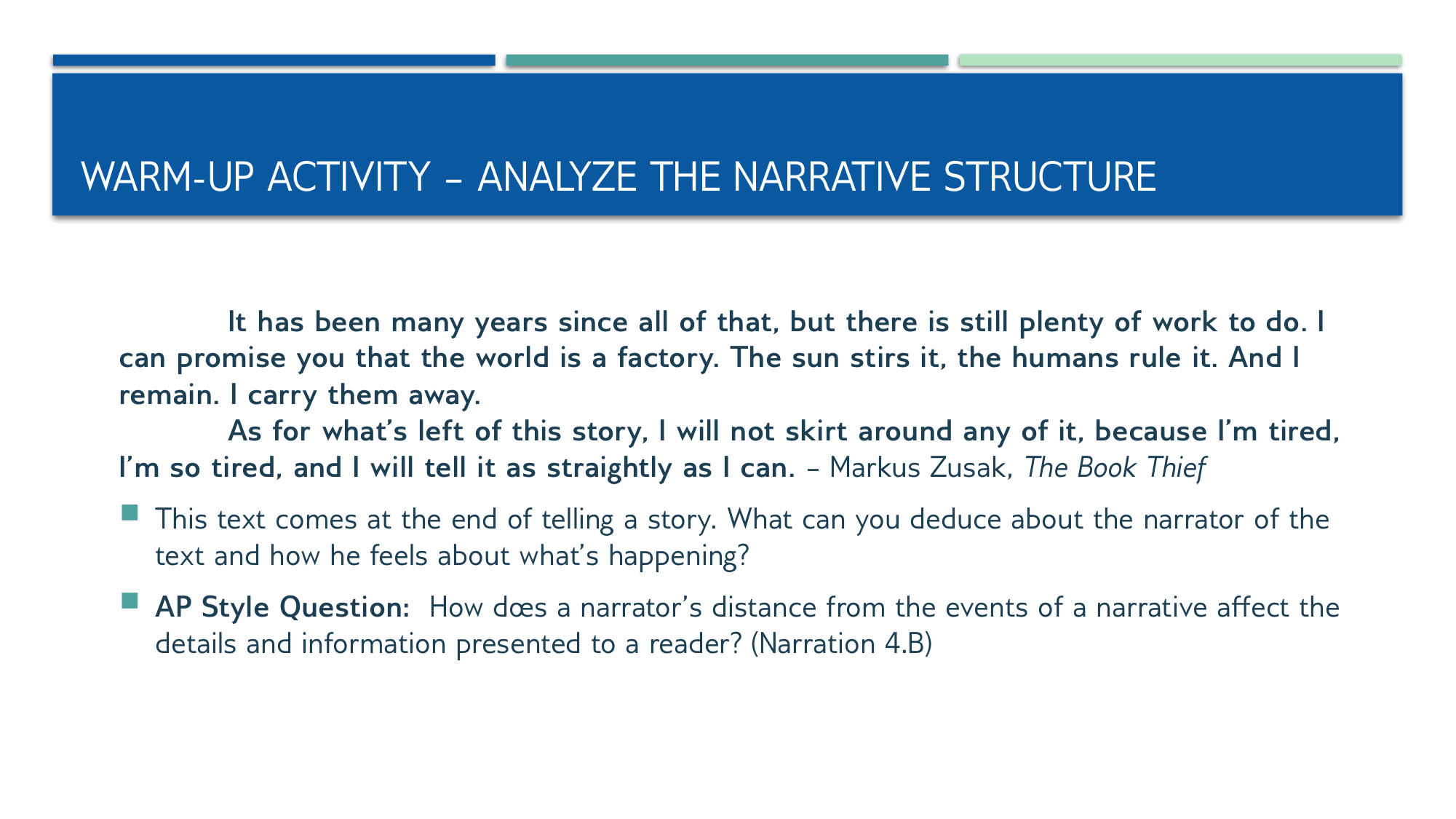

# Warm-up Activity – Analyze the Narrative Structure
	It has been many years since all of that, but there is still plenty of work to do. I can promise you that the world is a factory. The sun stirs it, the humans rule it. And I remain. I carry them away.
	As for what’s left of this story, I will not skirt around any of it, because I’m tired, I’m so tired, and I will tell it as straightly as I can. – Markus Zusak, The Book Thief
This text comes at the end of telling a story. What can you deduce about the narrator of the text and how he feels about what’s happening?
AP Style Question:  How does a narrator’s distance from the events of a narrative affect the details and information presented to a reader? (Narration 4.B)